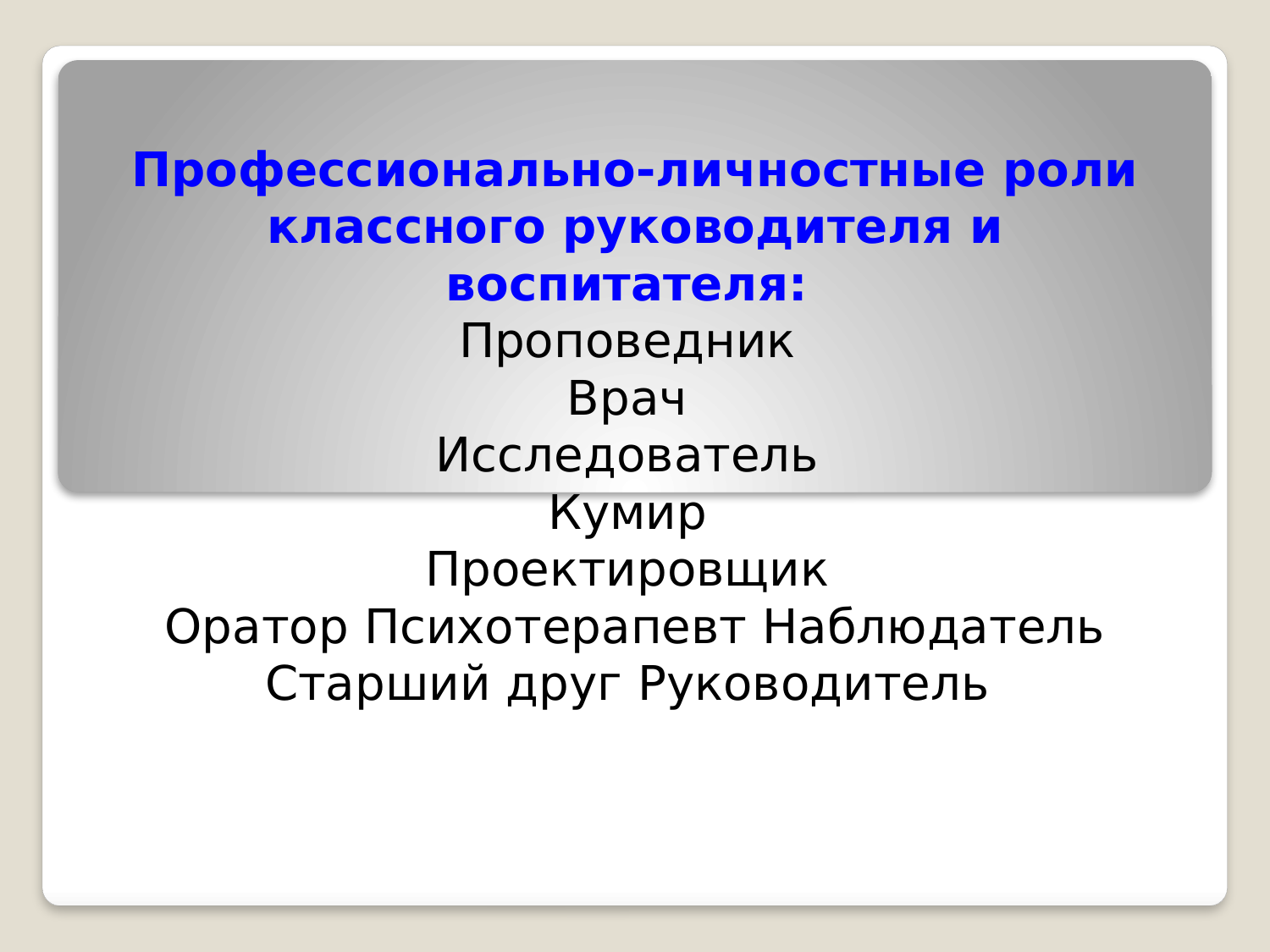

# Профессионально-личностные роли классного руководителя и воспитателя: Проповедник Врач Исследователь Кумир Проектировщик Оратор Психотерапевт Наблюдатель Старший друг Руководитель